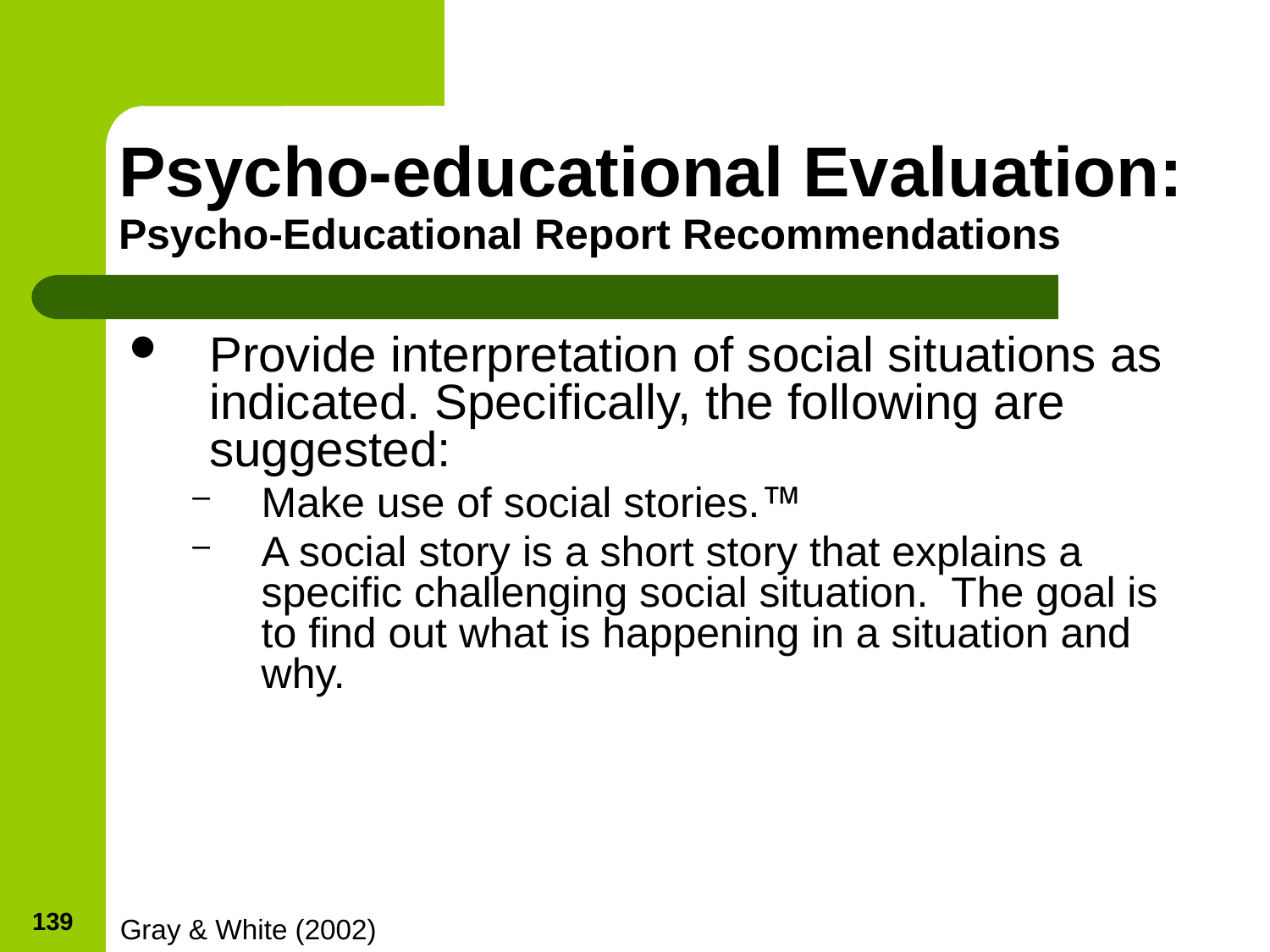

# Psycho-educational Evaluation: Psycho-Educational Report Recommendations
Provide interpretation of social situations as indicated. Specifically, the following are suggested:
Make use of social stories.™
A social story is a short story that explains a specific challenging social situation.  The goal is to find out what is happening in a situation and why.

139
Gray & White (2002)